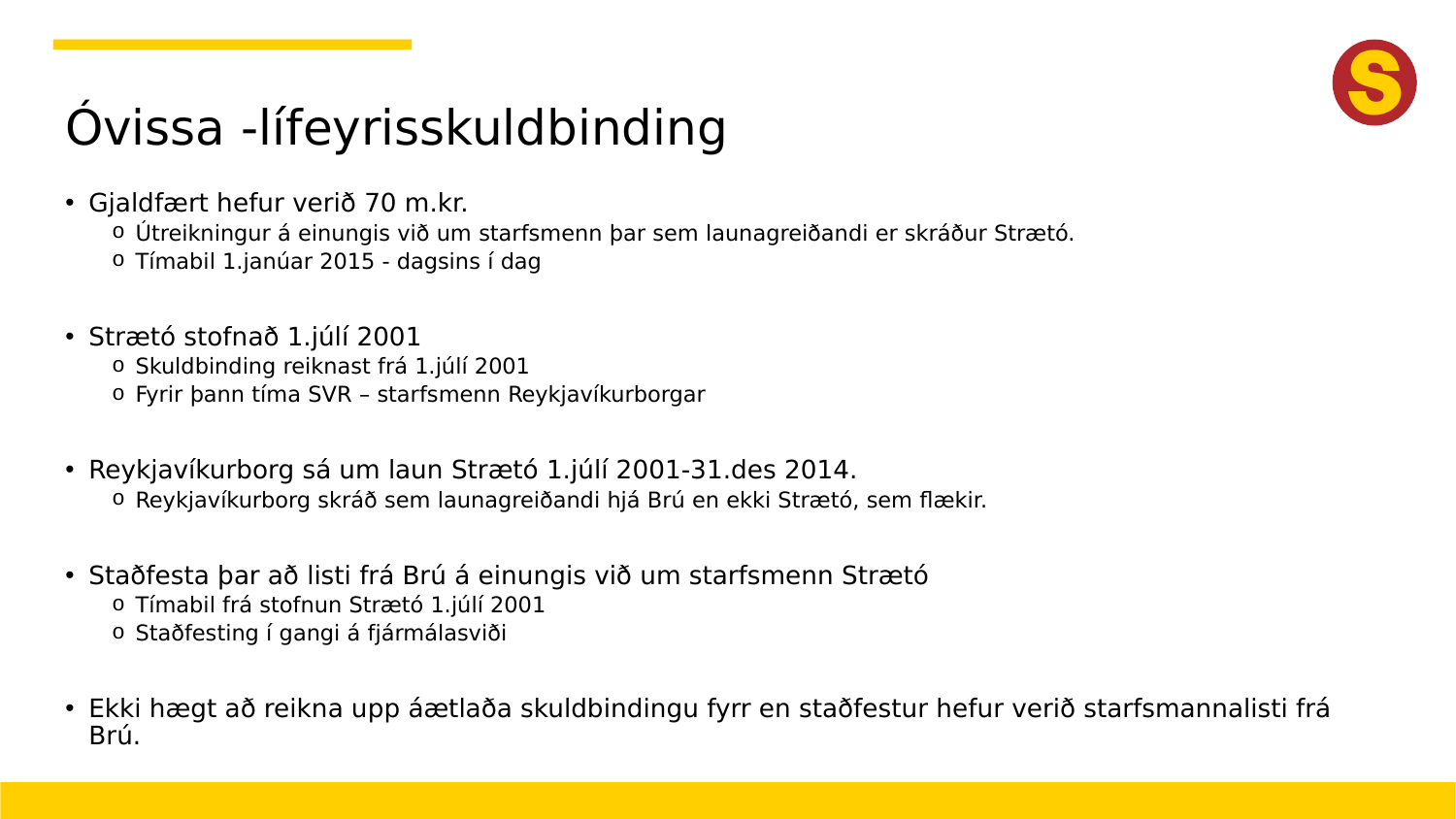

# Óvissa -lífeyrisskuldbinding
Gjaldfært hefur verið 70 m.kr.
Útreikningur á einungis við um starfsmenn þar sem launagreiðandi er skráður Strætó.
Tímabil 1.janúar 2015 - dagsins í dag

Strætó stofnað 1.júlí 2001
Skuldbinding reiknast frá 1.júlí 2001
Fyrir þann tíma SVR – starfsmenn Reykjavíkurborgar

Reykjavíkurborg sá um laun Strætó 1.júlí 2001-31.des 2014.
Reykjavíkurborg skráð sem launagreiðandi hjá Brú en ekki Strætó, sem flækir.

Staðfesta þar að listi frá Brú á einungis við um starfsmenn Strætó
Tímabil frá stofnun Strætó 1.júlí 2001
Staðfesting í gangi á fjármálasviði

Ekki hægt að reikna upp áætlaða skuldbindingu fyrr en staðfestur hefur verið starfsmannalisti frá Brú.